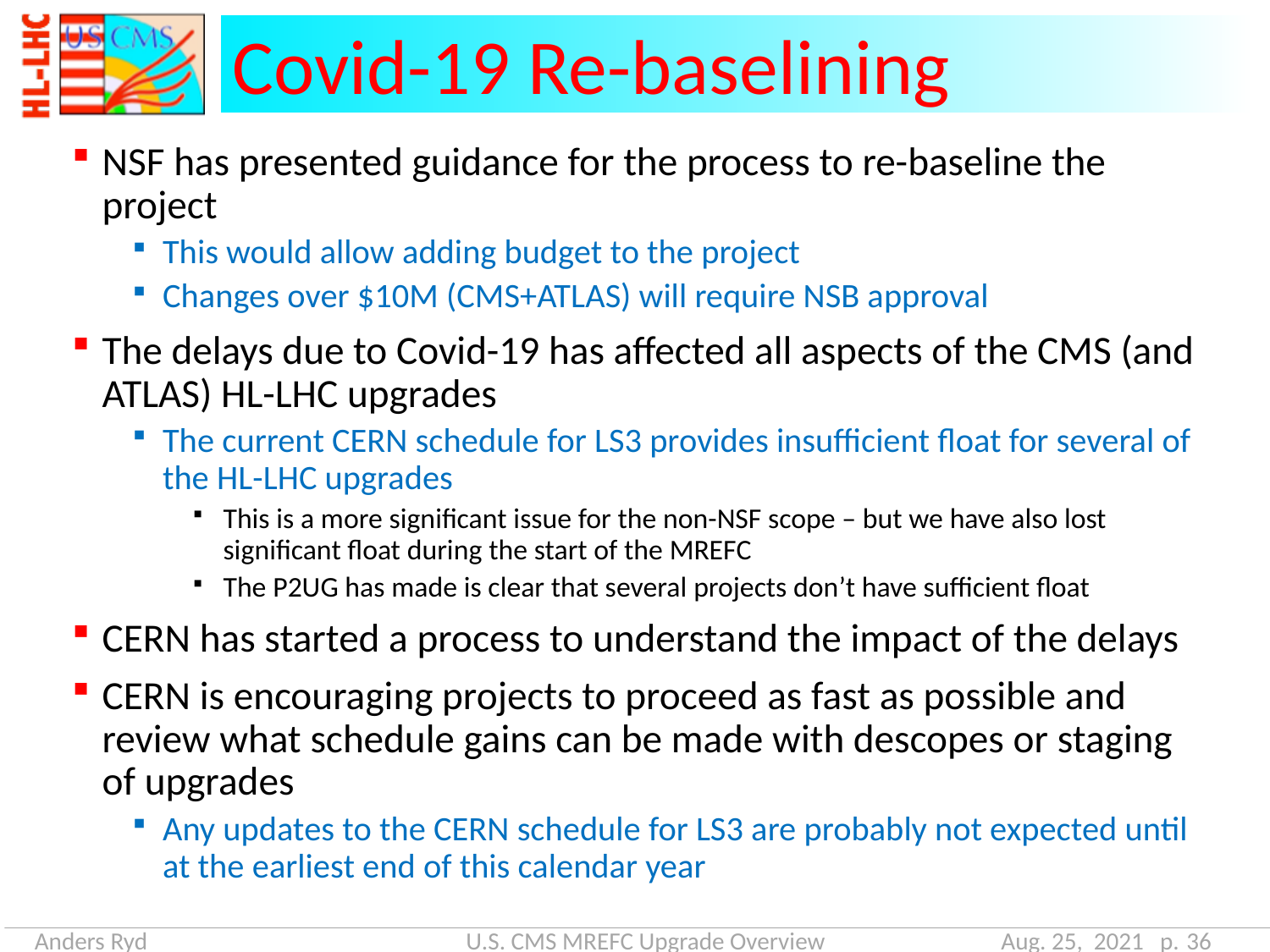

# Covid-19 Re-baselining
NSF has presented guidance for the process to re-baseline the project
This would allow adding budget to the project
Changes over $10M (CMS+ATLAS) will require NSB approval
The delays due to Covid-19 has affected all aspects of the CMS (and ATLAS) HL-LHC upgrades
The current CERN schedule for LS3 provides insufficient float for several of the HL-LHC upgrades
This is a more significant issue for the non-NSF scope – but we have also lost significant float during the start of the MREFC
The P2UG has made is clear that several projects don’t have sufficient float
CERN has started a process to understand the impact of the delays
CERN is encouraging projects to proceed as fast as possible and review what schedule gains can be made with descopes or staging of upgrades
Any updates to the CERN schedule for LS3 are probably not expected until at the earliest end of this calendar year